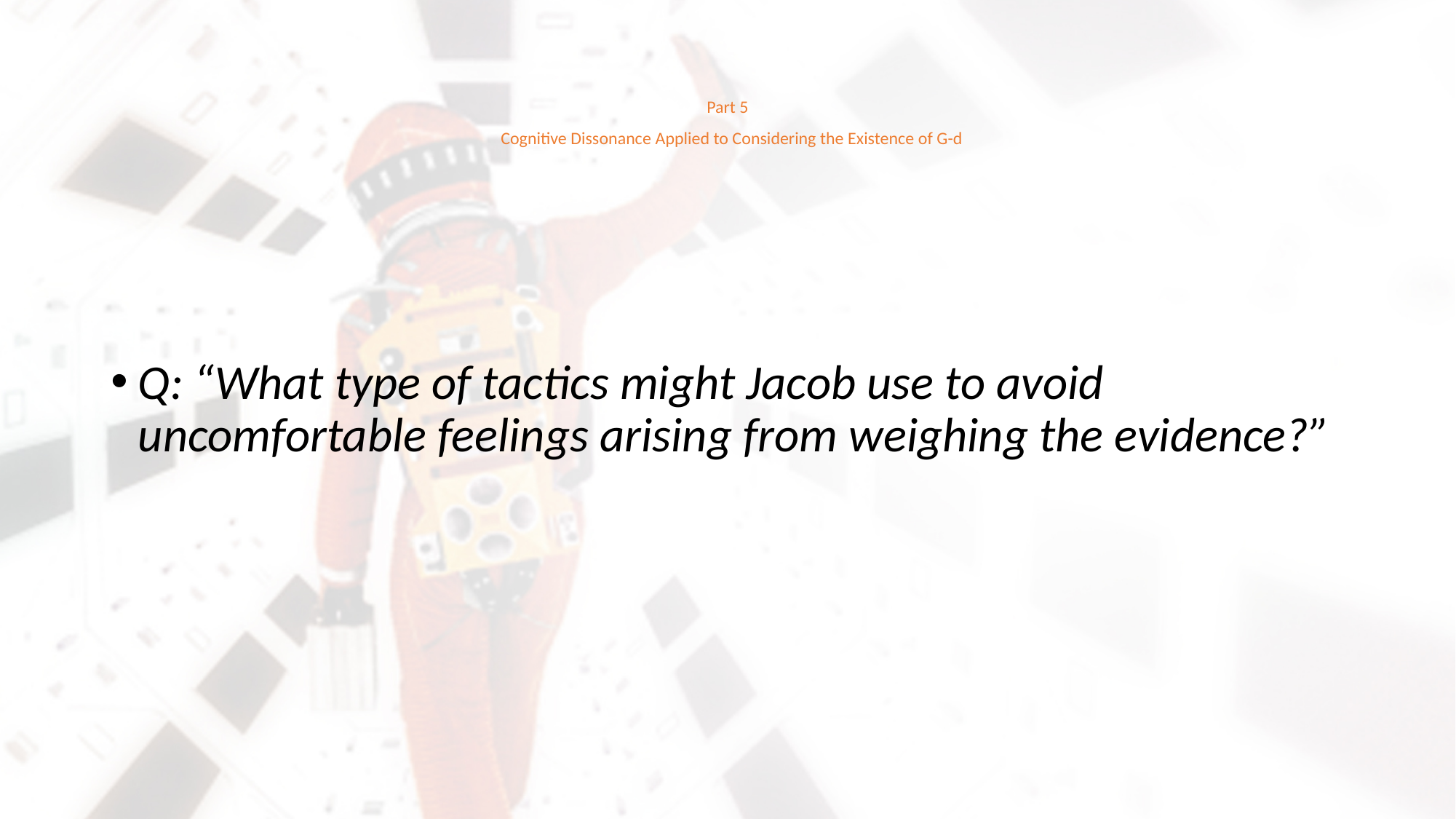

# Part 5 Cognitive Dissonance Applied to Considering the Existence of G-d

Q: “What type of tactics might Jacob use to avoid uncomfortable feelings arising from weighing the evidence?”